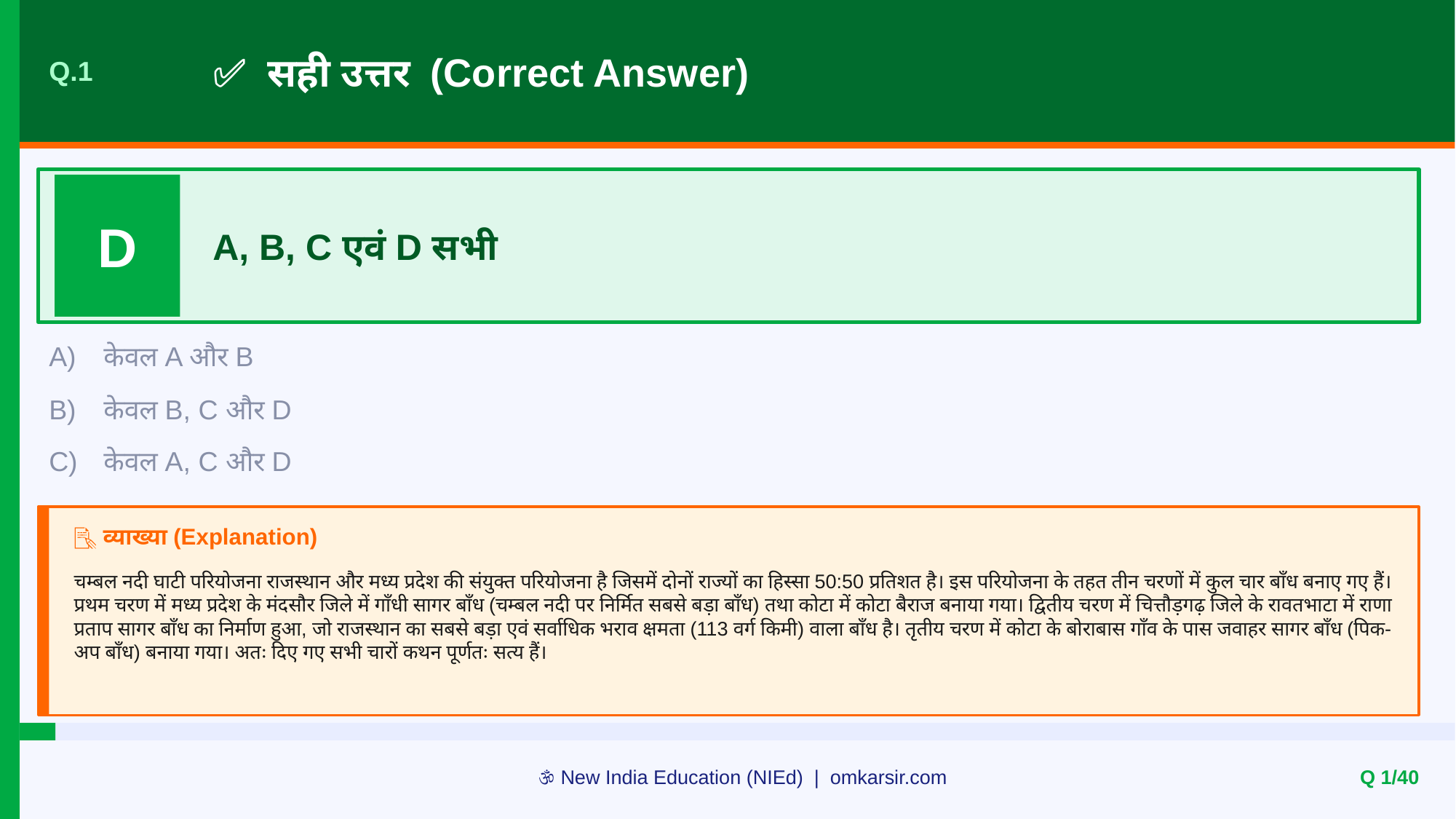

✅  सही उत्तर  (Correct Answer)
Q.1

D
A, B, C एवं D सभी
A)
केवल A और B
B)
केवल B, C और D
C)
केवल A, C और D

📝 व्याख्या (Explanation)
चम्बल नदी घाटी परियोजना राजस्थान और मध्य प्रदेश की संयुक्त परियोजना है जिसमें दोनों राज्यों का हिस्सा 50:50 प्रतिशत है। इस परियोजना के तहत तीन चरणों में कुल चार बाँध बनाए गए हैं। प्रथम चरण में मध्य प्रदेश के मंदसौर जिले में गाँधी सागर बाँध (चम्बल नदी पर निर्मित सबसे बड़ा बाँध) तथा कोटा में कोटा बैराज बनाया गया। द्वितीय चरण में चित्तौड़गढ़ जिले के रावतभाटा में राणा प्रताप सागर बाँध का निर्माण हुआ, जो राजस्थान का सबसे बड़ा एवं सर्वाधिक भराव क्षमता (113 वर्ग किमी) वाला बाँध है। तृतीय चरण में कोटा के बोराबास गाँव के पास जवाहर सागर बाँध (पिक-अप बाँध) बनाया गया। अतः दिए गए सभी चारों कथन पूर्णतः सत्य हैं।

🕉️ New India Education (NIEd)  |  omkarsir.com
Q 1/40